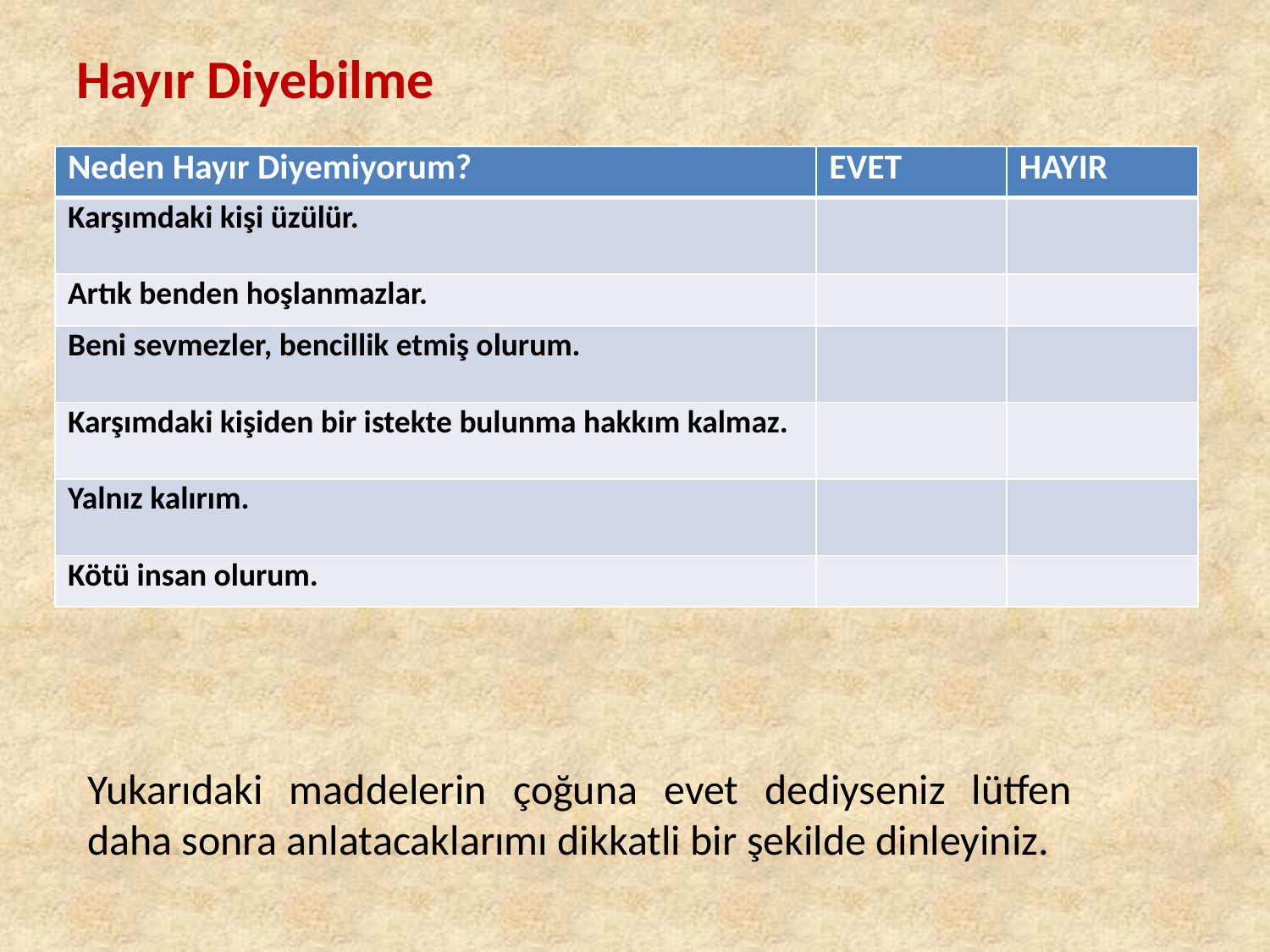

# Hayır Diyebilme
| Neden Hayır Diyemiyorum? | EVET | HAYIR |
| --- | --- | --- |
| Karşımdaki kişi üzülür. |  |  |
| Artık benden hoşlanmazlar. |  |  |
| Beni sevmezler, bencillik etmiş olurum. |  |  |
| Karşımdaki kişiden bir istekte bulunma hakkım kalmaz. |  |  |
| Yalnız kalırım. |  |  |
| Kötü insan olurum. |  |  |
Yukarıdaki maddelerin çoğuna evet dediyseniz lütfen daha sonra anlatacaklarımı dikkatli bir şekilde dinleyiniz.